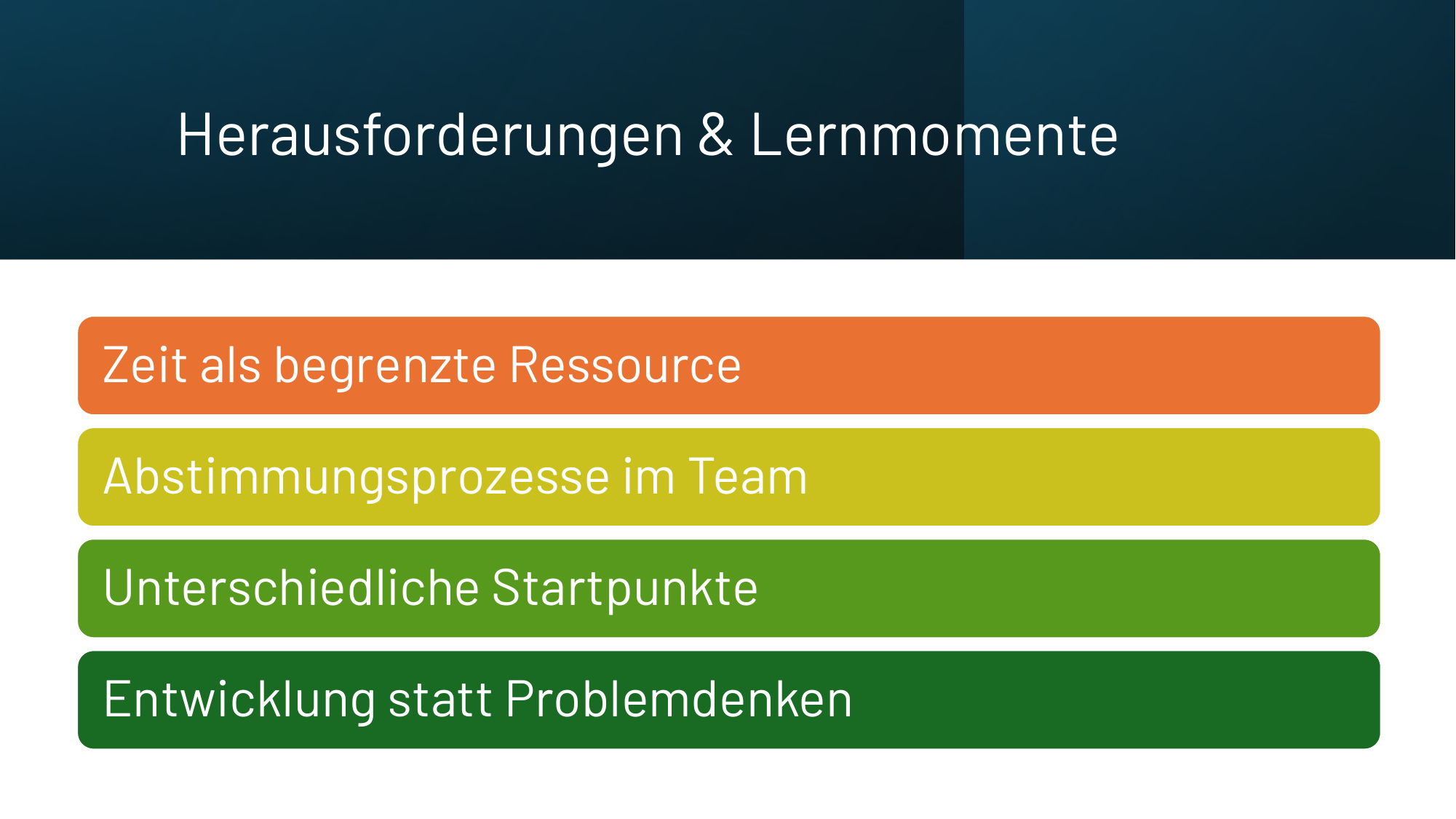

# Herausforderungen & Lernmomente
Zeit als begrenzte Ressource
Abstimmungsprozesse im Team
Unterschiedliche Startpunkte
Entwicklung statt Problemdenken